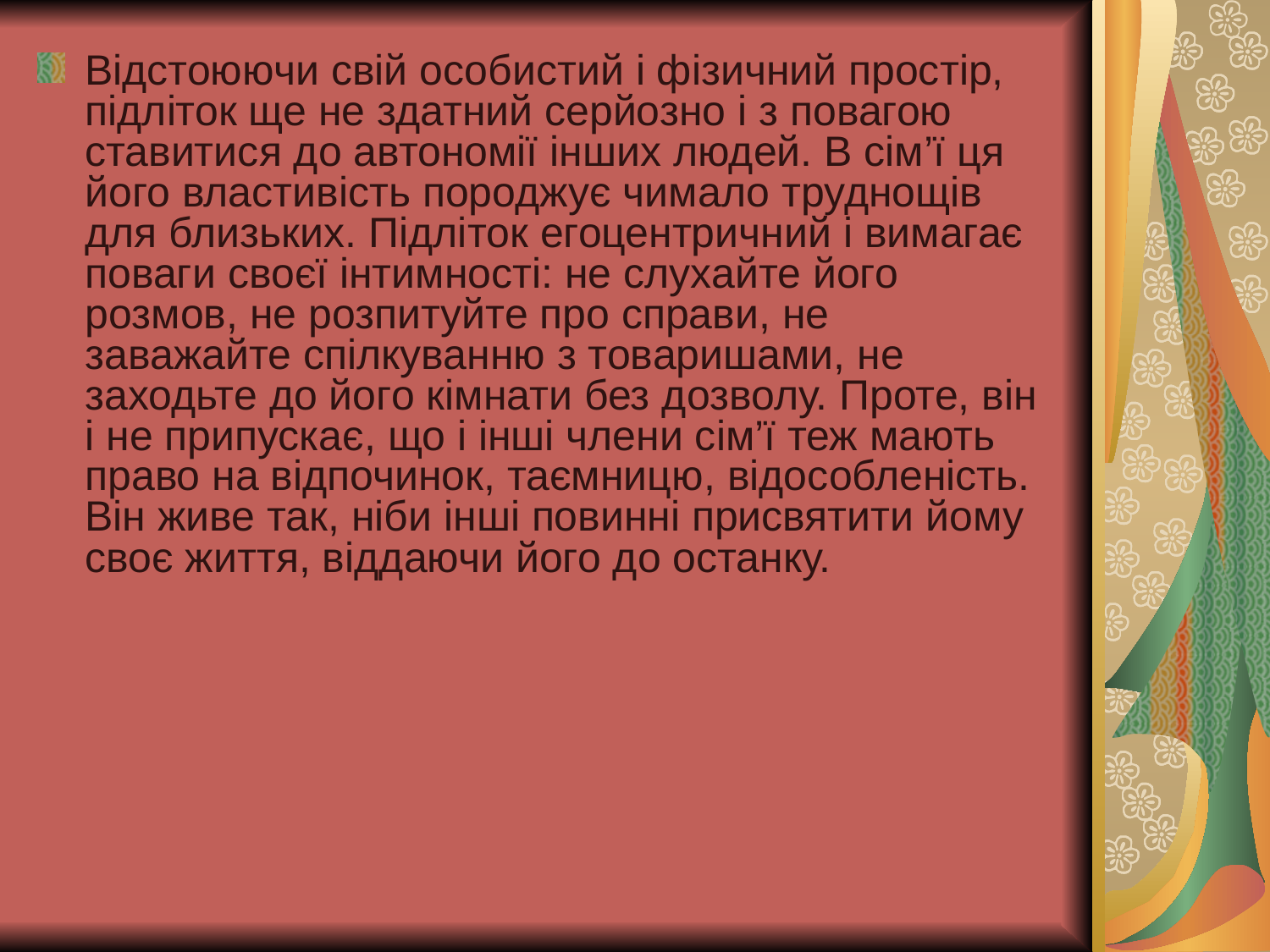

Відстоюючи свій особистий і фізичний простір, підліток ще не здатний серйозно і з повагою ставитися до автономії інших людей. В сім’ї ця його властивість породжує чимало труднощів для близьких. Підліток егоцентричний і вимагає поваги своєї інтимності: не слухайте його розмов, не розпитуйте про справи, не заважайте спілкуванню з товаришами, не заходьте до його кімнати без дозволу. Проте, він і не припускає, що і інші члени сім’ї теж мають право на відпочинок, таємницю, відособленість. Він живе так, ніби інші повинні присвятити йому своє життя, віддаючи його до останку.